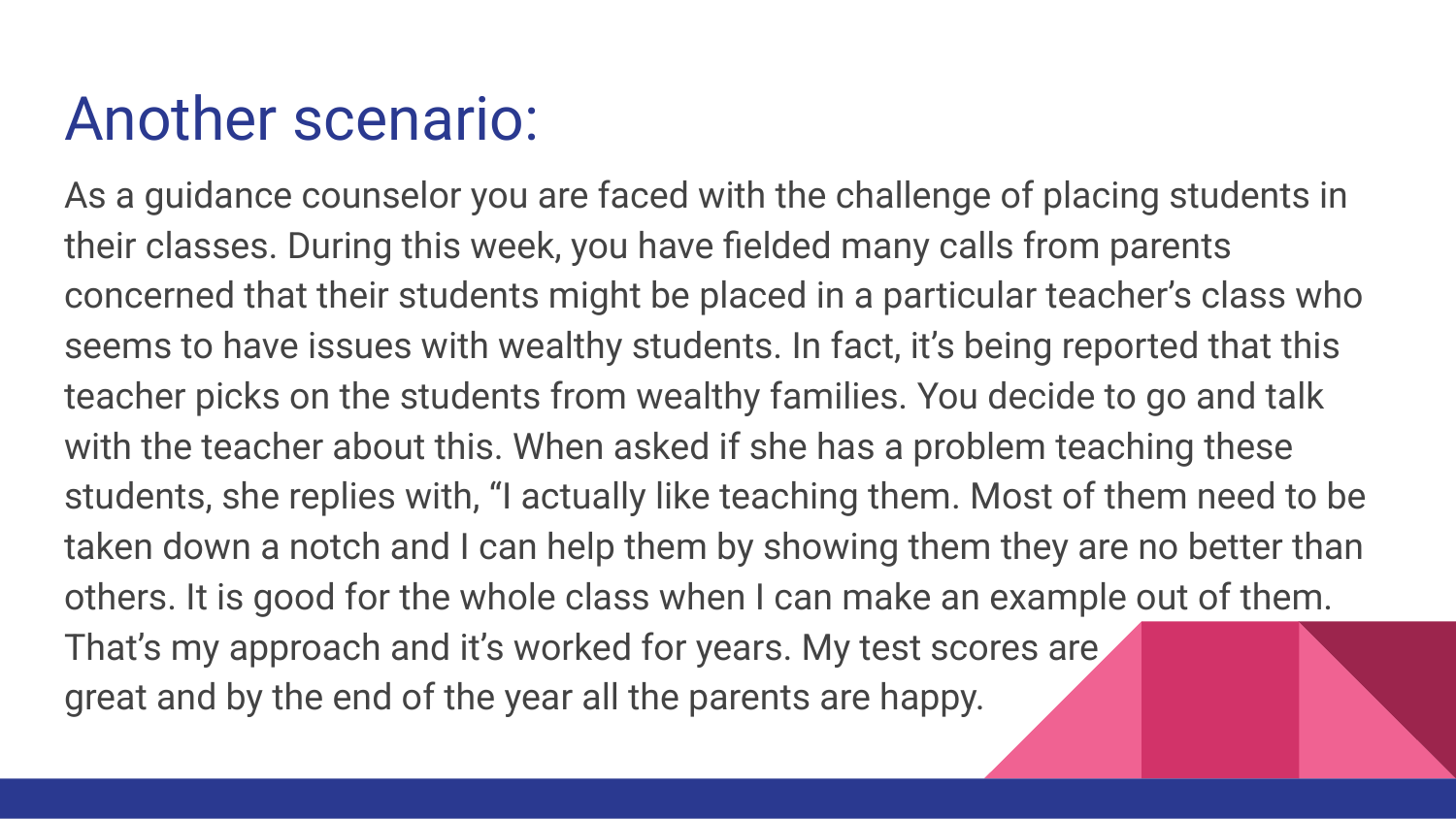

# Another scenario:

As a guidance counselor you are faced with the challenge of placing students in their classes. During this week, you have fielded many calls from parents concerned that their students might be placed in a particular teacher’s class who seems to have issues with wealthy students. In fact, it’s being reported that this teacher picks on the students from wealthy families. You decide to go and talk with the teacher about this. When asked if she has a problem teaching these students, she replies with, “I actually like teaching them. Most of them need to be taken down a notch and I can help them by showing them they are no better than others. It is good for the whole class when I can make an example out of them. That’s my approach and it’s worked for years. My test scores are
great and by the end of the year all the parents are happy.